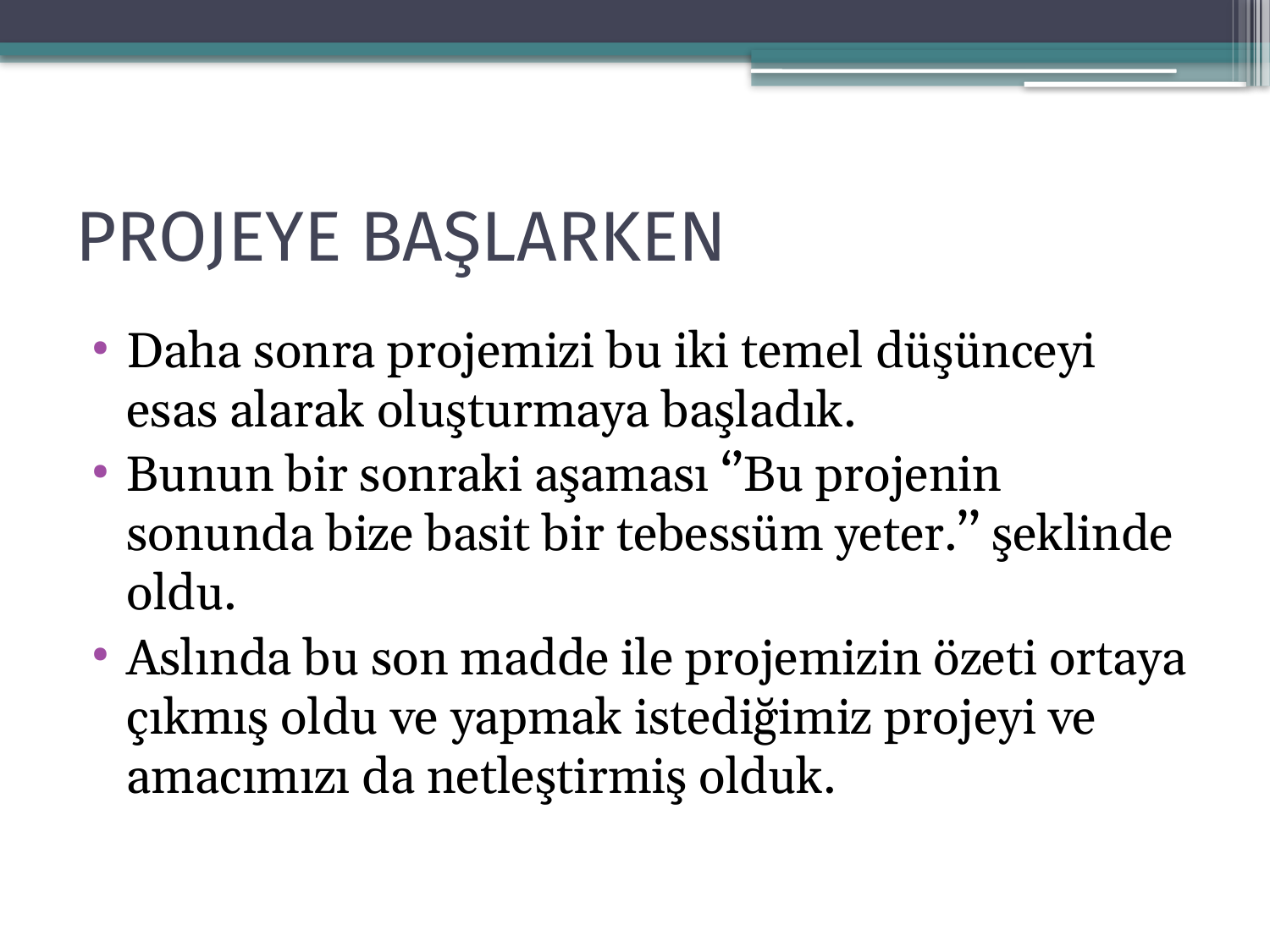

# PROJEYE BAŞLARKEN
Daha sonra projemizi bu iki temel düşünceyi esas alarak oluşturmaya başladık.
Bunun bir sonraki aşaması ‘’Bu projenin sonunda bize basit bir tebessüm yeter.’’ şeklinde oldu.
Aslında bu son madde ile projemizin özeti ortaya çıkmış oldu ve yapmak istediğimiz projeyi ve amacımızı da netleştirmiş olduk.